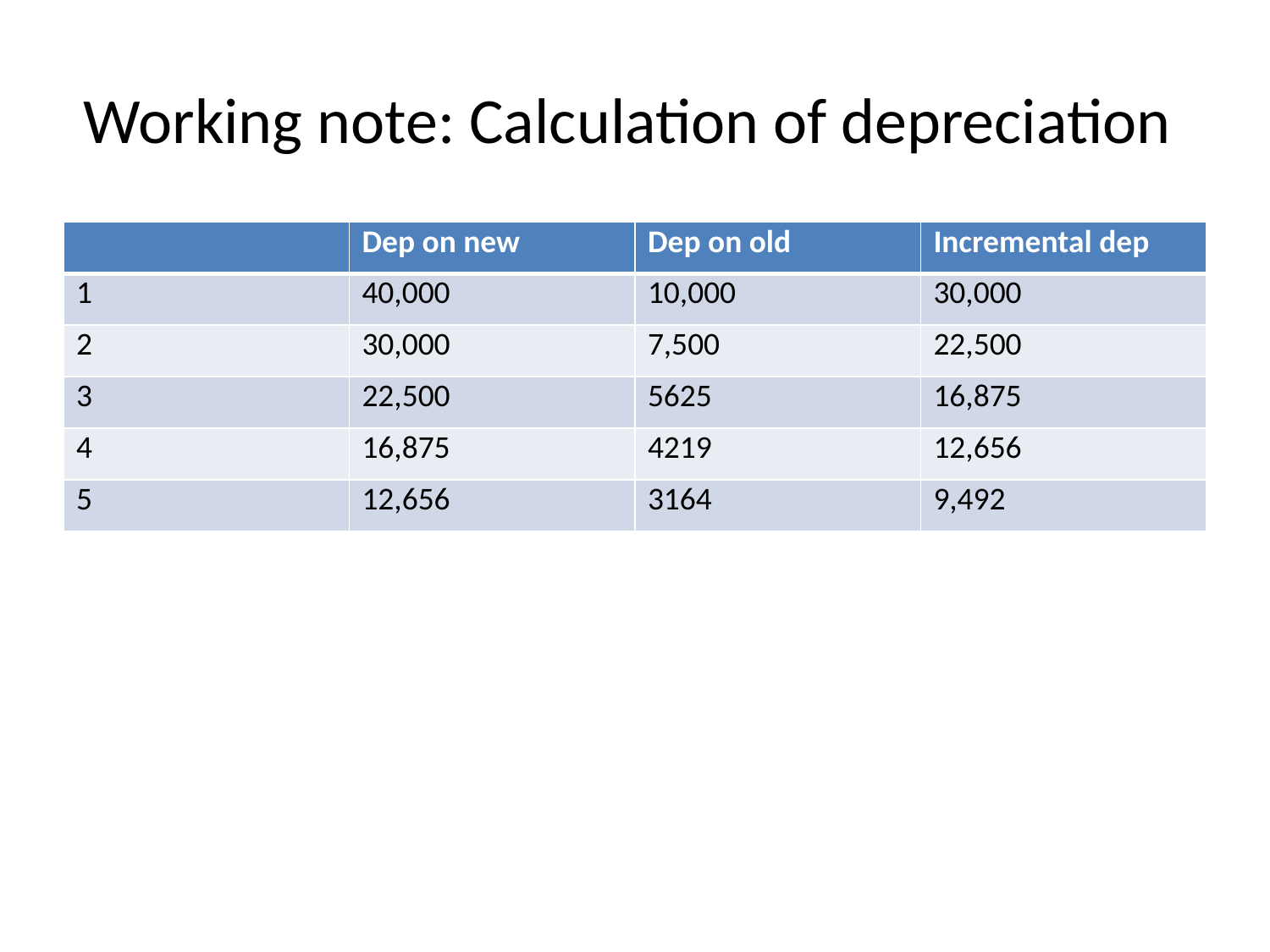

# Working note: Calculation of depreciation
|  | Dep on new | Dep on old | Incremental dep |
| --- | --- | --- | --- |
| 1 | 40,000 | 10,000 | 30,000 |
| 2 | 30,000 | 7,500 | 22,500 |
| 3 | 22,500 | 5625 | 16,875 |
| 4 | 16,875 | 4219 | 12,656 |
| 5 | 12,656 | 3164 | 9,492 |